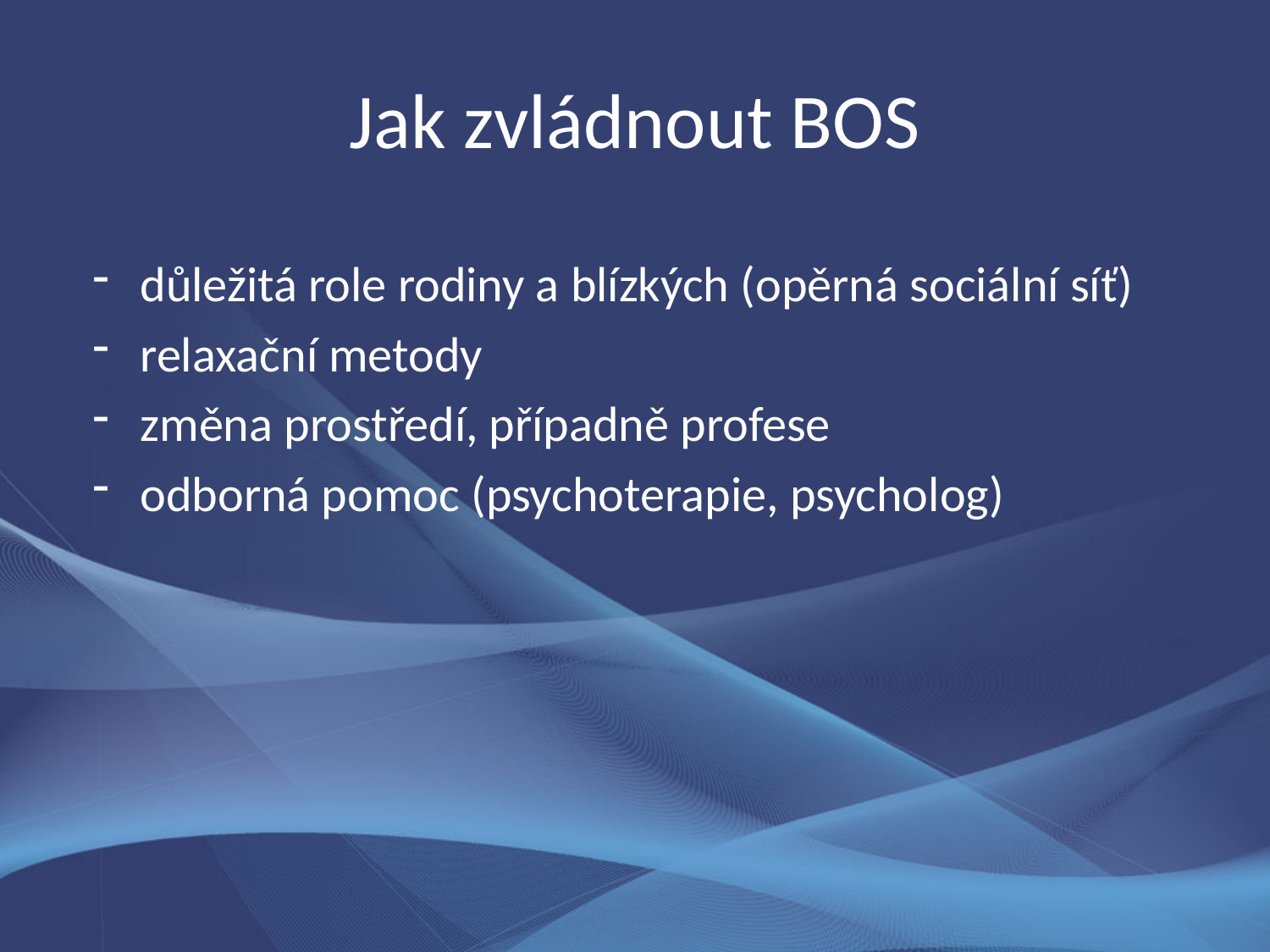

# Jak zvládnout BOS
důležitá role rodiny a blízkých (opěrná sociální síť)
relaxační metody
změna prostředí, případně profese
odborná pomoc (psychoterapie, psycholog)